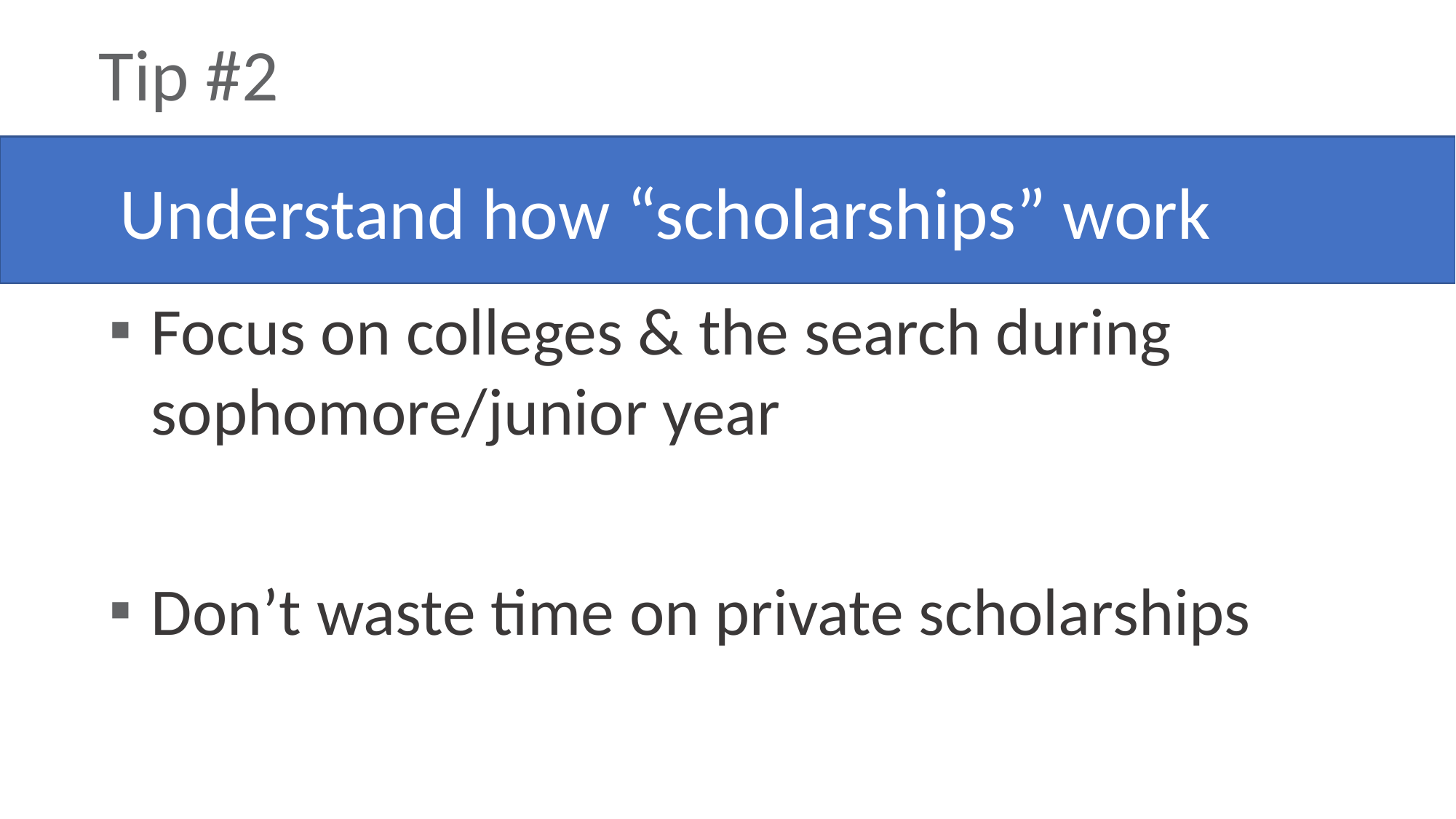

# Tip #2
	Understand how “scholarships” work
Focus on colleges & the search during sophomore/junior year

Don’t waste time on private scholarships